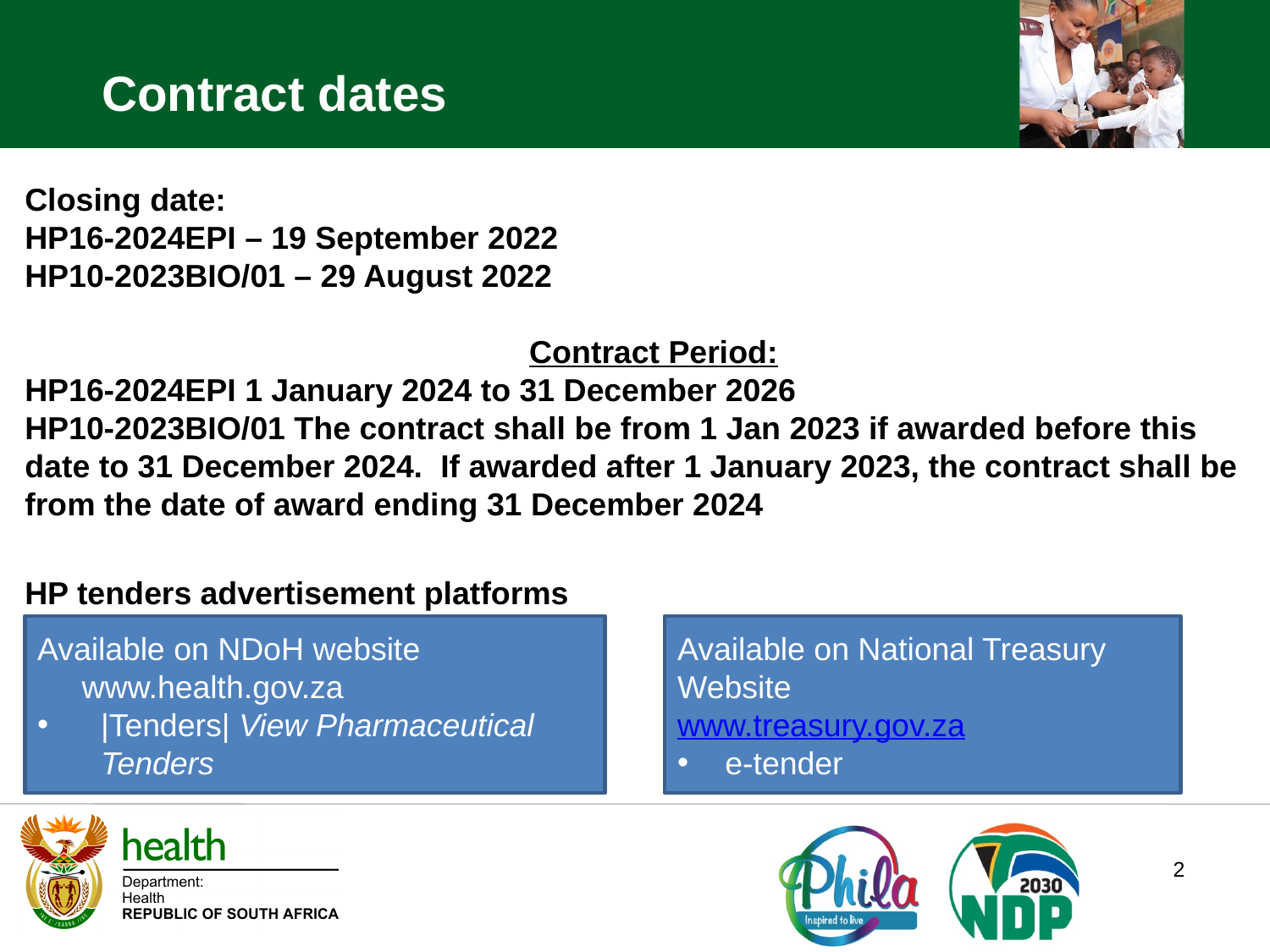

Contract dates
Closing date:
HP16-2024EPI – 19 September 2022
HP10-2023BIO/01 – 29 August 2022

Contract Period:
HP16-2024EPI 1 January 2024 to 31 December 2026
HP10-2023BIO/01 The contract shall be from 1 Jan 2023 if awarded before this
date to 31 December 2024.  If awarded after 1 January 2023, the contract shall be from the date of award ending 31 December 2024

HP tenders advertisement platforms

Available on NDoH website
     www.health.gov.za
|Tenders| View Pharmaceutical Tenders
Available on National Treasury Website
www.treasury.gov.za
e-tender
2